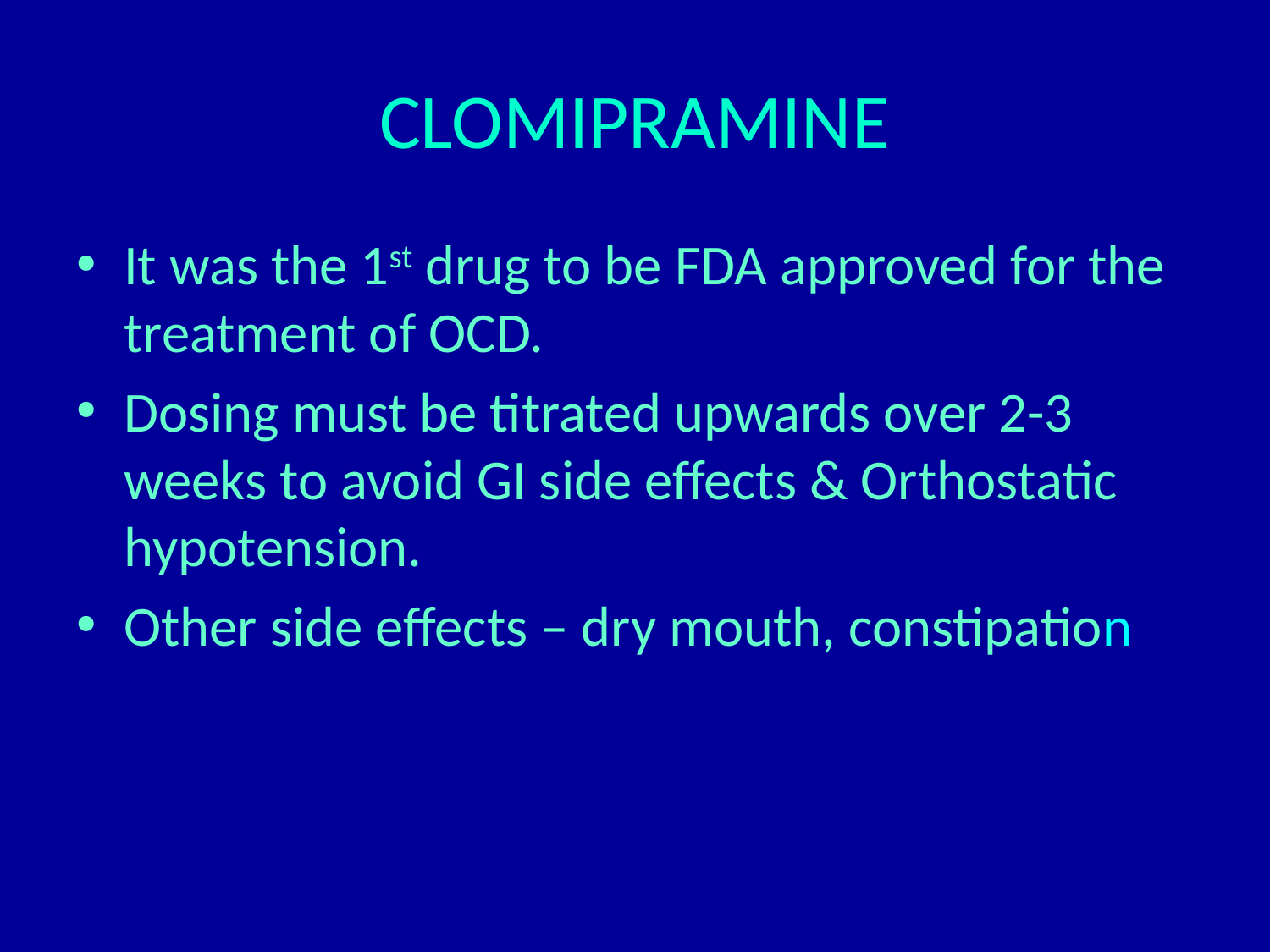

# CLOMIPRAMINE
It was the 1st drug to be FDA approved for the treatment of OCD.
Dosing must be titrated upwards over 2-3 weeks to avoid GI side effects & Orthostatic hypotension.
Other side effects – dry mouth, constipation